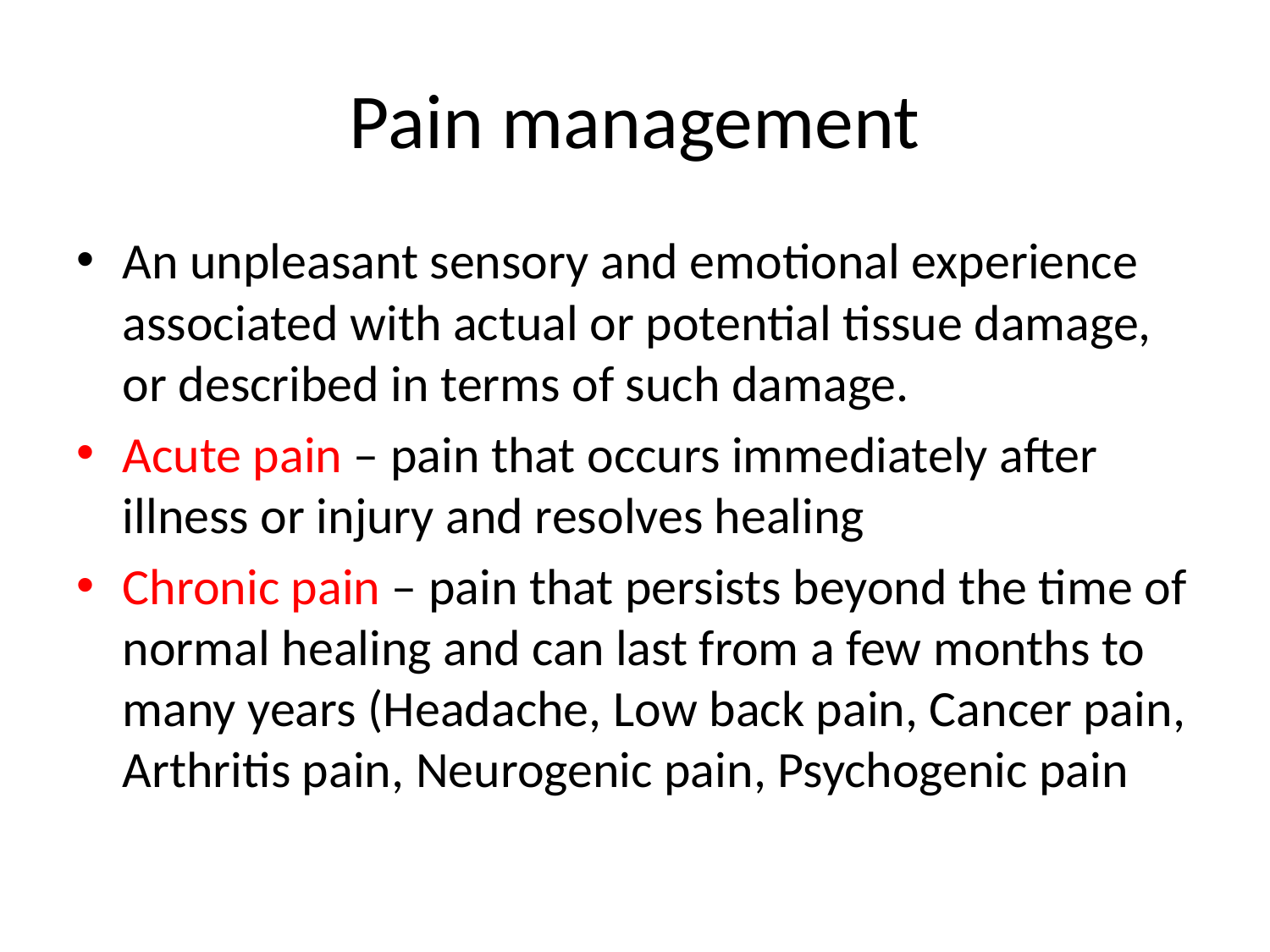

# Pain management
An unpleasant sensory and emotional experience associated with actual or potential tissue damage, or described in terms of such damage.
Acute pain – pain that occurs immediately after illness or injury and resolves healing
Chronic pain – pain that persists beyond the time of normal healing and can last from a few months to many years (Headache, Low back pain, Cancer pain, Arthritis pain, Neurogenic pain, Psychogenic pain